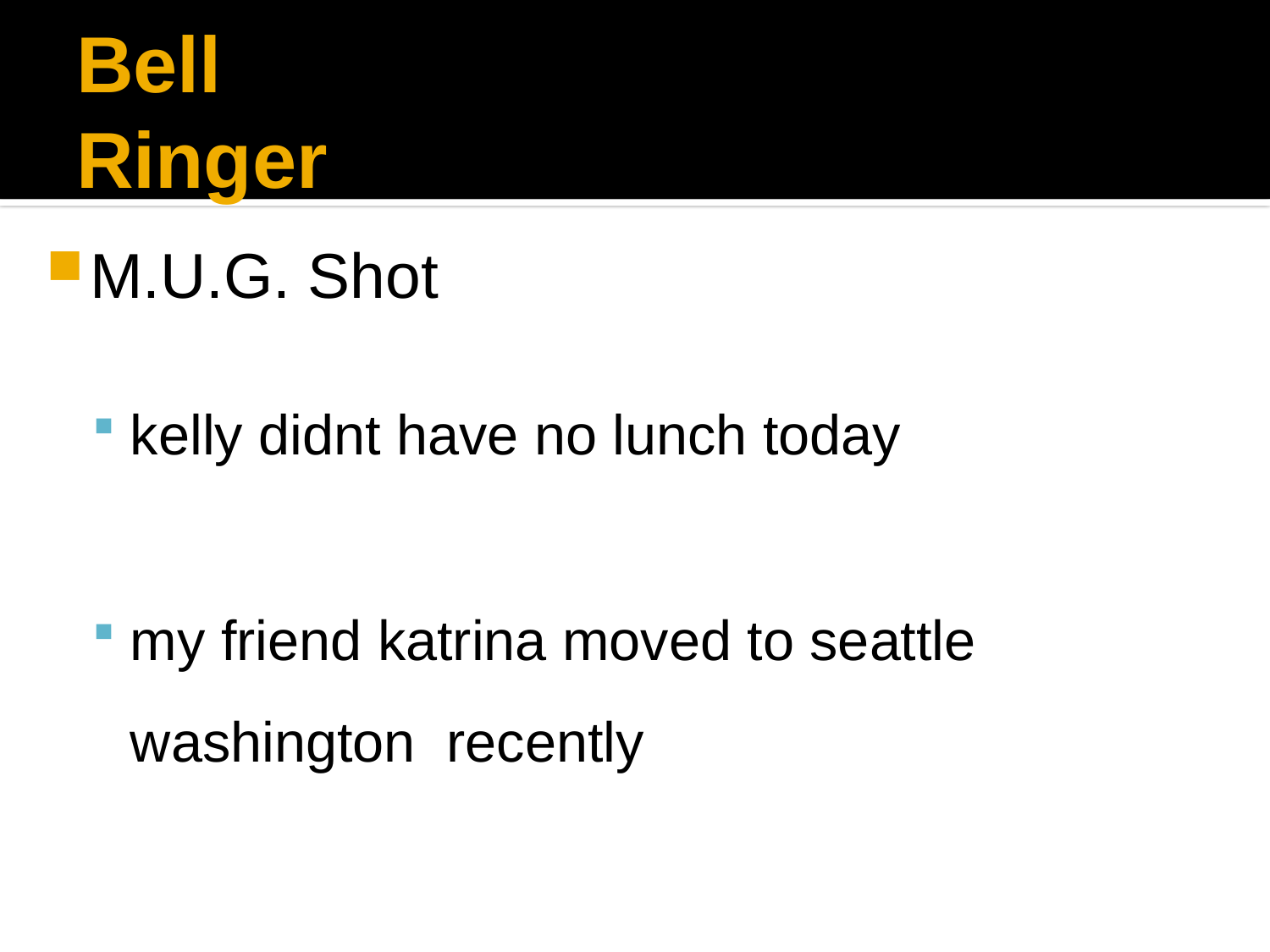

# Bell Ringer
M.U.G. Shot

kelly didnt have no lunch today

my friend katrina moved to seattle washington  recently